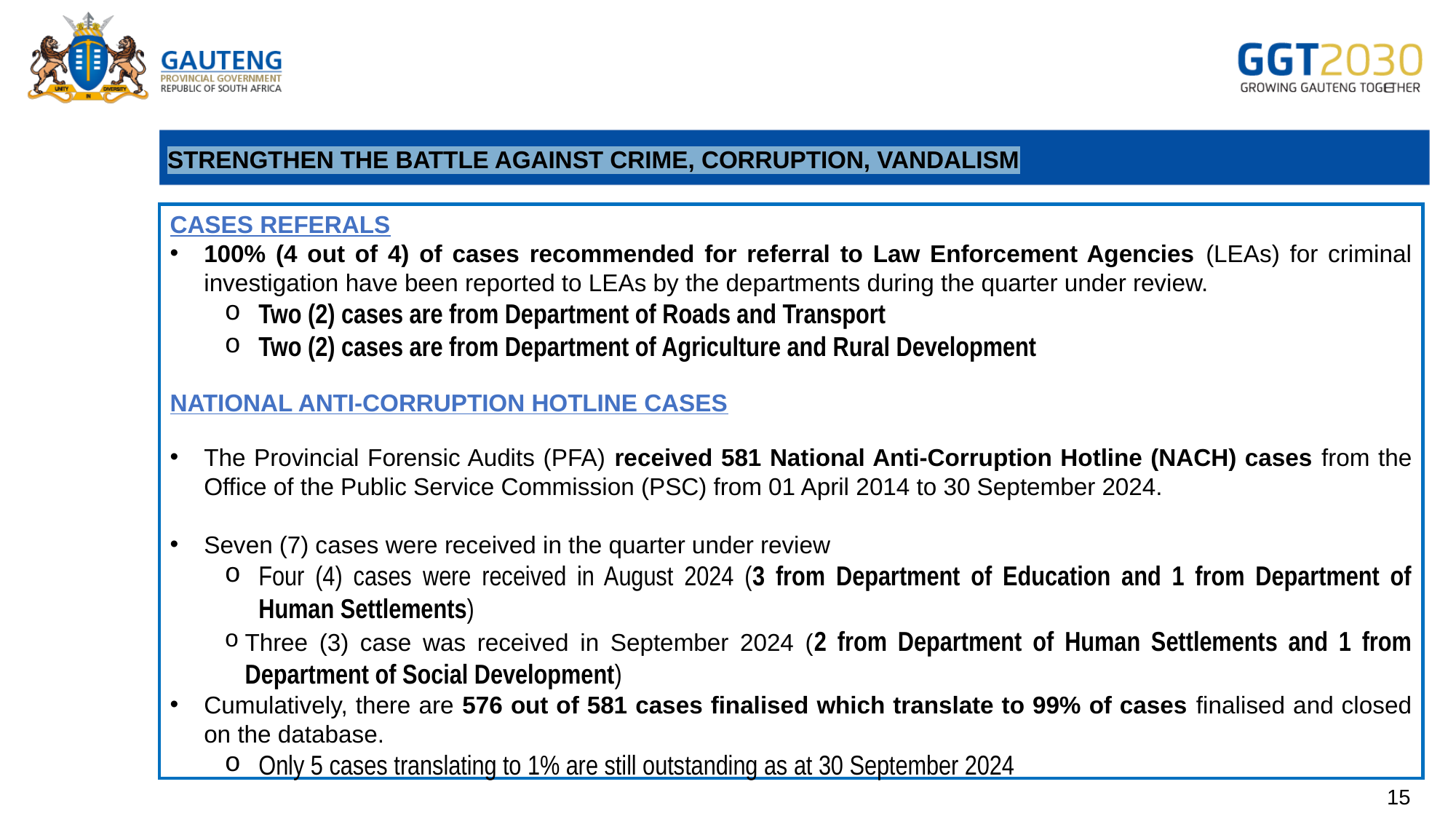

# STRENGTHEN THE BATTLE AGAINST CRIME, CORRUPTION, VANDALISM
CASES REFERALS
100% (4 out of 4) of cases recommended for referral to Law Enforcement Agencies (LEAs) for criminal investigation have been reported to LEAs by the departments during the quarter under review.
Two (2) cases are from Department of Roads and Transport
Two (2) cases are from Department of Agriculture and Rural Development

National Anti-Corruption Hotline cases

The Provincial Forensic Audits (PFA) received 581 National Anti-Corruption Hotline (NACH) cases from the Office of the Public Service Commission (PSC) from 01 April 2014 to 30 September 2024.

Seven (7) cases were received in the quarter under review
Four (4) cases were received in August 2024 (3 from Department of Education and 1 from Department of Human Settlements)
Three (3) case was received in September 2024 (2 from Department of Human Settlements and 1 from Department of Social Development)
Cumulatively, there are 576 out of 581 cases finalised which translate to 99% of cases finalised and closed on the database.
Only 5 cases translating to 1% are still outstanding as at 30 September 2024
15